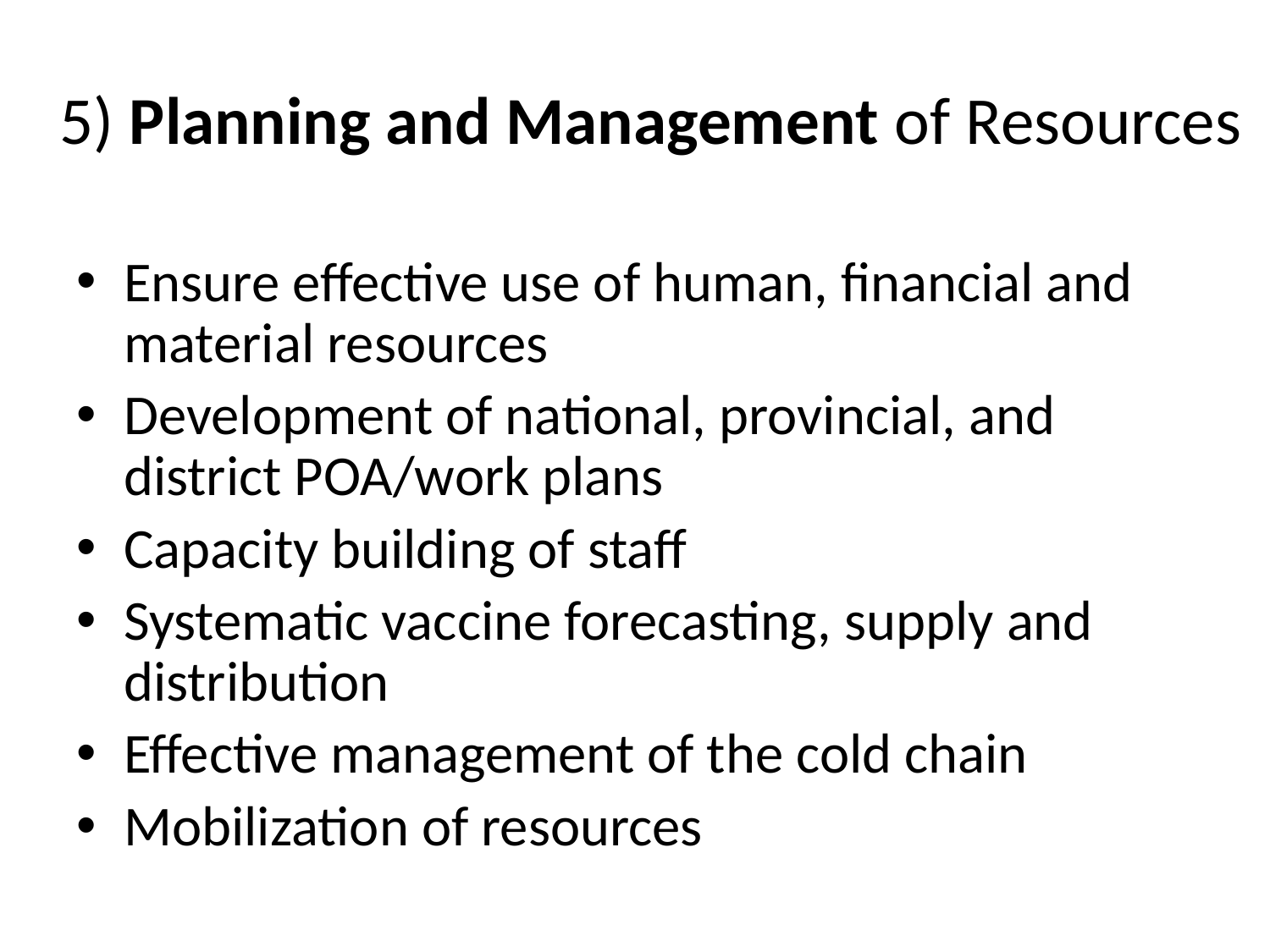

# 5) Planning and Management of Resources
Ensure effective use of human, financial and material resources
Development of national, provincial, and district POA/work plans
Capacity building of staff
Systematic vaccine forecasting, supply and distribution
Effective management of the cold chain
Mobilization of resources